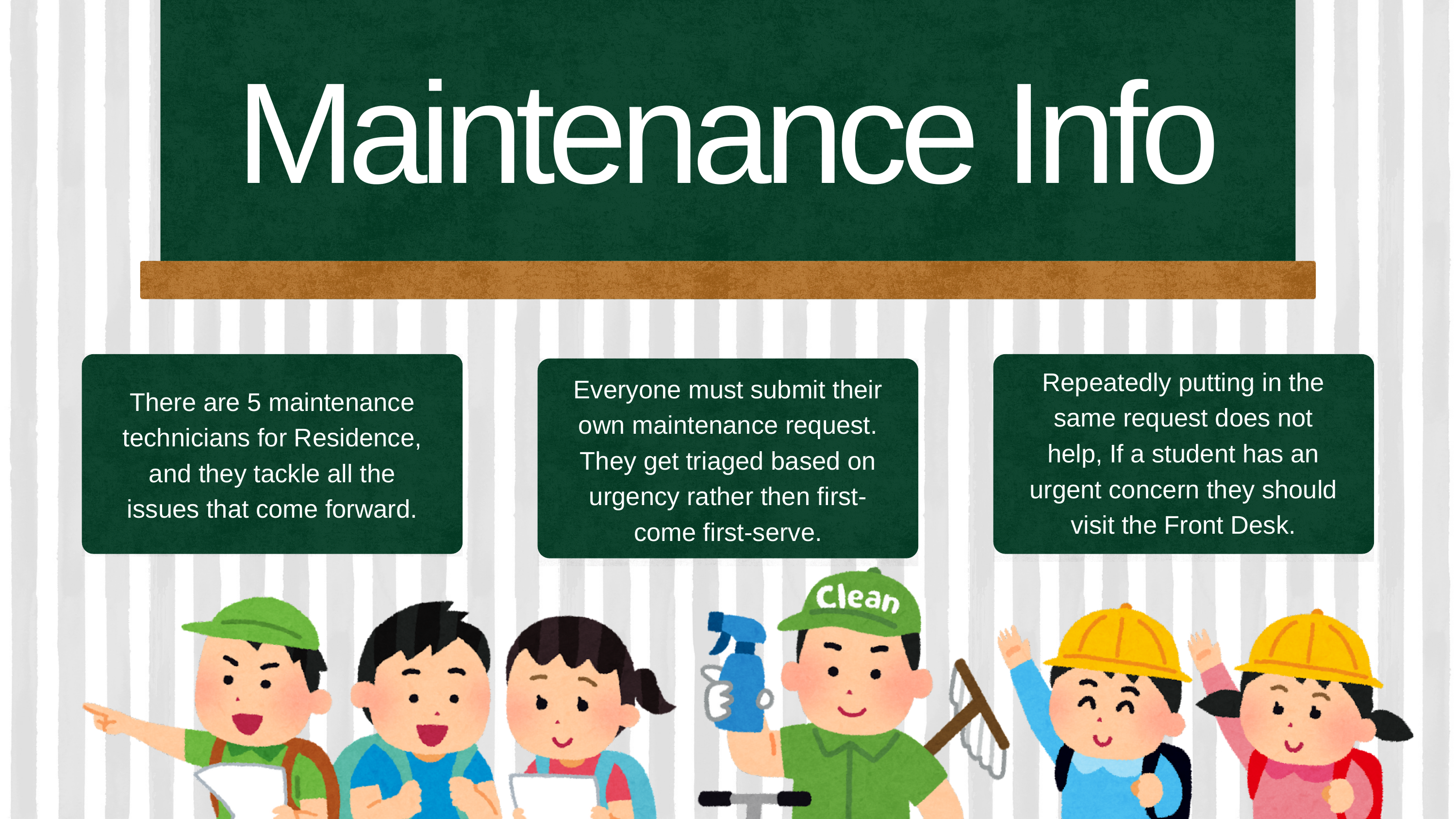

Maintenance Info

There are 5 maintenance technicians for Residence, and they tackle all the issues that come forward.

Repeatedly putting in the same request does not help, If a student has an urgent concern they should visit the Front Desk.
Everyone must submit their own maintenance request. They get triaged based on urgency rather then first-come first-serve.